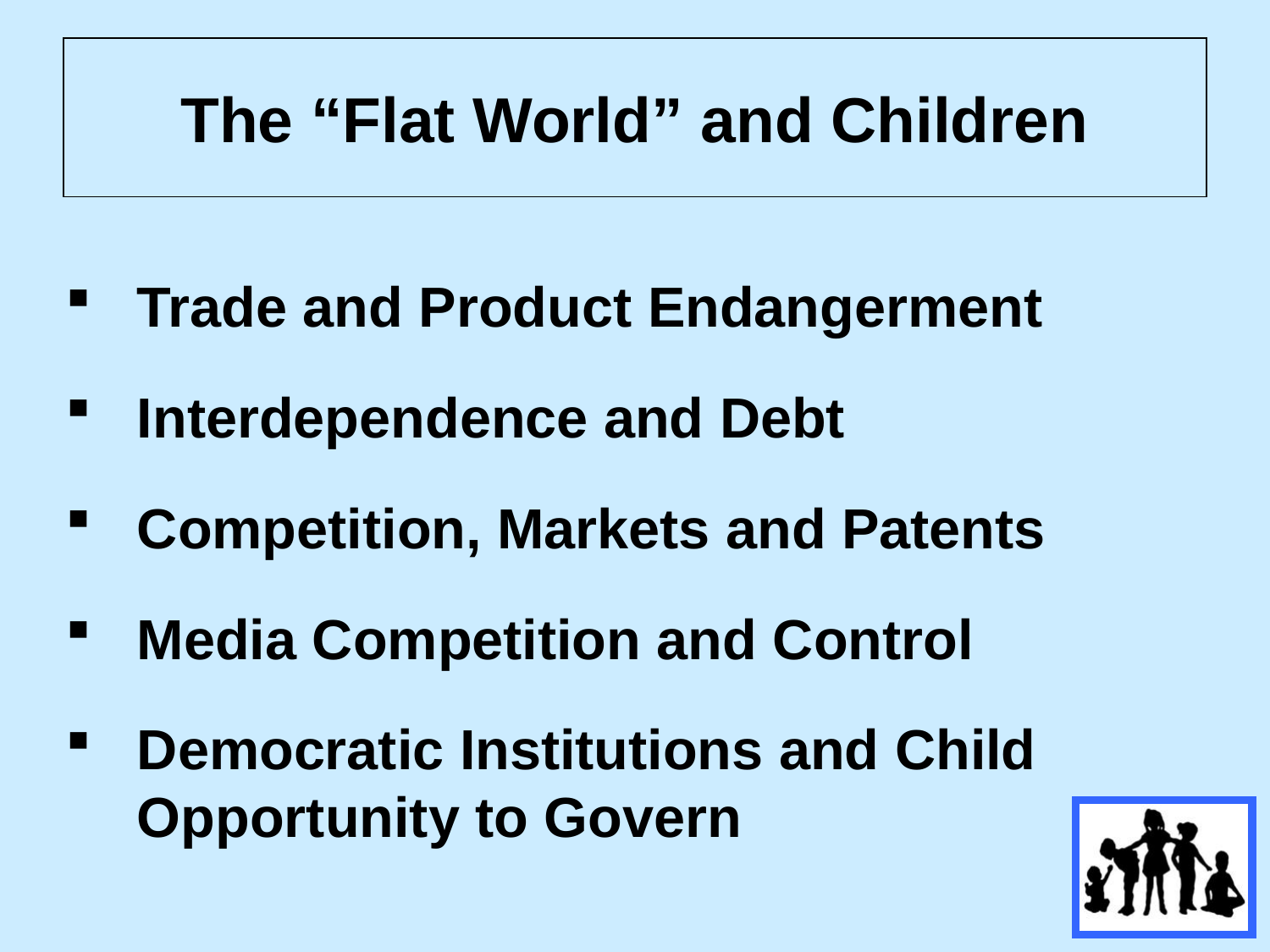

# The “Flat World” and Children
Trade and Product Endangerment
Interdependence and Debt
Competition, Markets and Patents
Media Competition and Control
Democratic Institutions and Child Opportunity to Govern